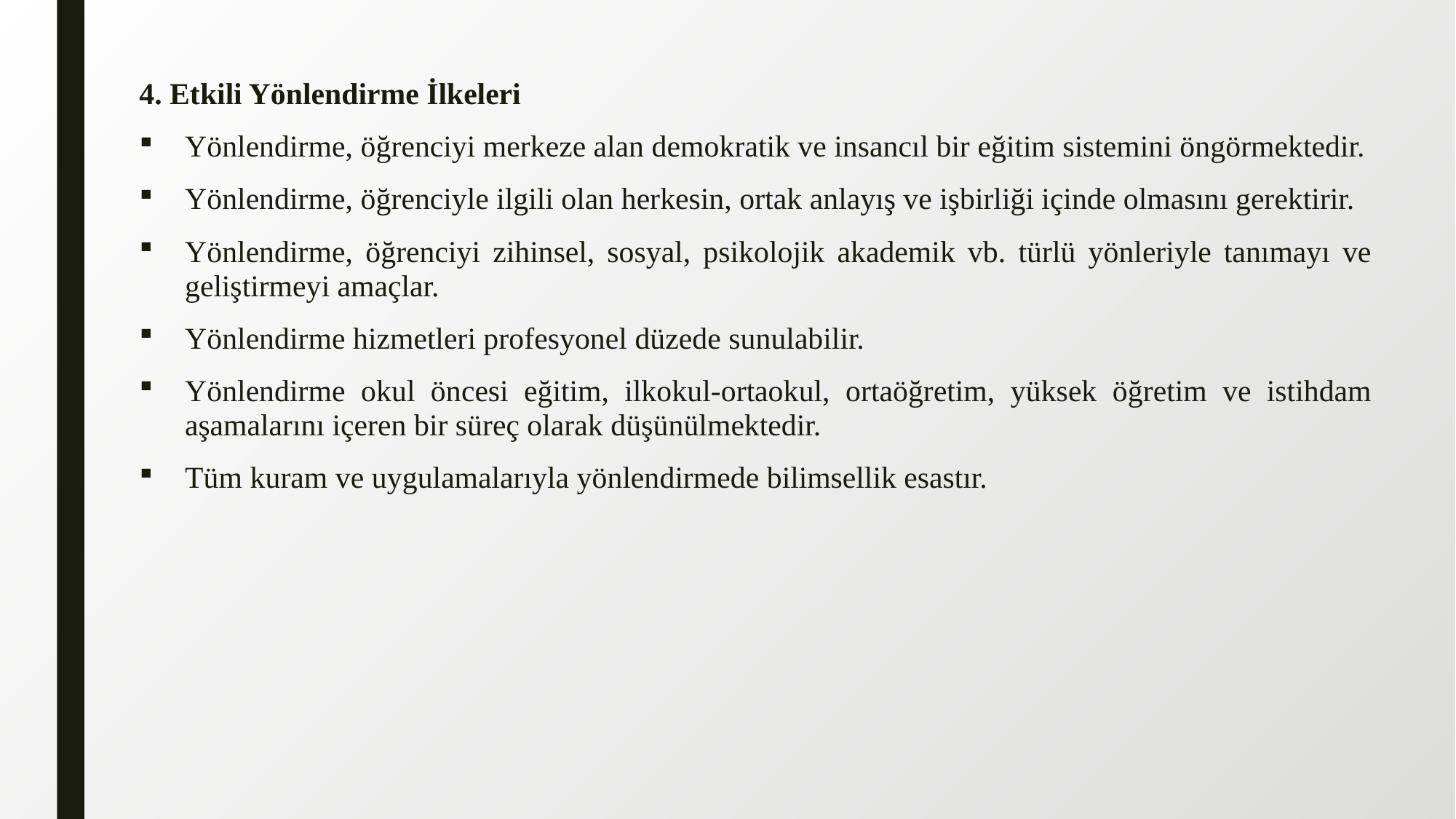

4. Etkili Yönlendirme İlkeleri
Yönlendirme, öğrenciyi merkeze alan demokratik ve insancıl bir eğitim sistemini öngörmektedir.
Yönlendirme, öğrenciyle ilgili olan herkesin, ortak anlayış ve işbirliği içinde olmasını gerektirir.
Yönlendirme, öğrenciyi zihinsel, sosyal, psikolojik akademik vb. türlü yönleriyle tanımayı ve geliştirmeyi amaçlar.
Yönlendirme hizmetleri profesyonel düzede sunulabilir.
Yönlendirme okul öncesi eğitim, ilkokul-ortaokul, ortaöğretim, yüksek öğretim ve istihdam aşamalarını içeren bir süreç olarak düşünülmektedir.
Tüm kuram ve uygulamalarıyla yönlendirmede bilimsellik esastır.